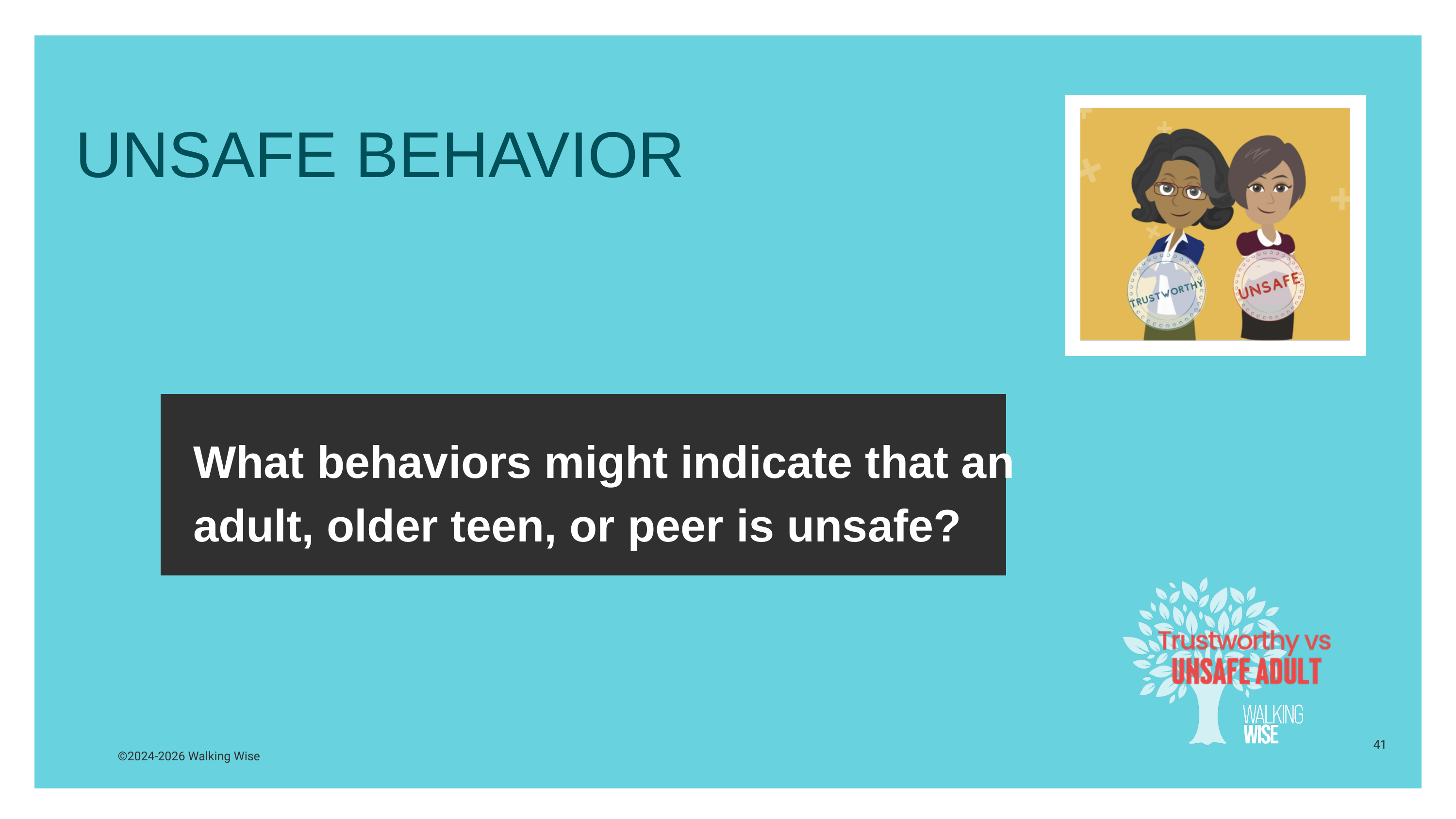

LESSON PLANS

UNSAFE BEHAVIOR

What behaviors might indicate that an adult, older teen, or peer is unsafe?

41
©2024-2026 Walking Wise
3